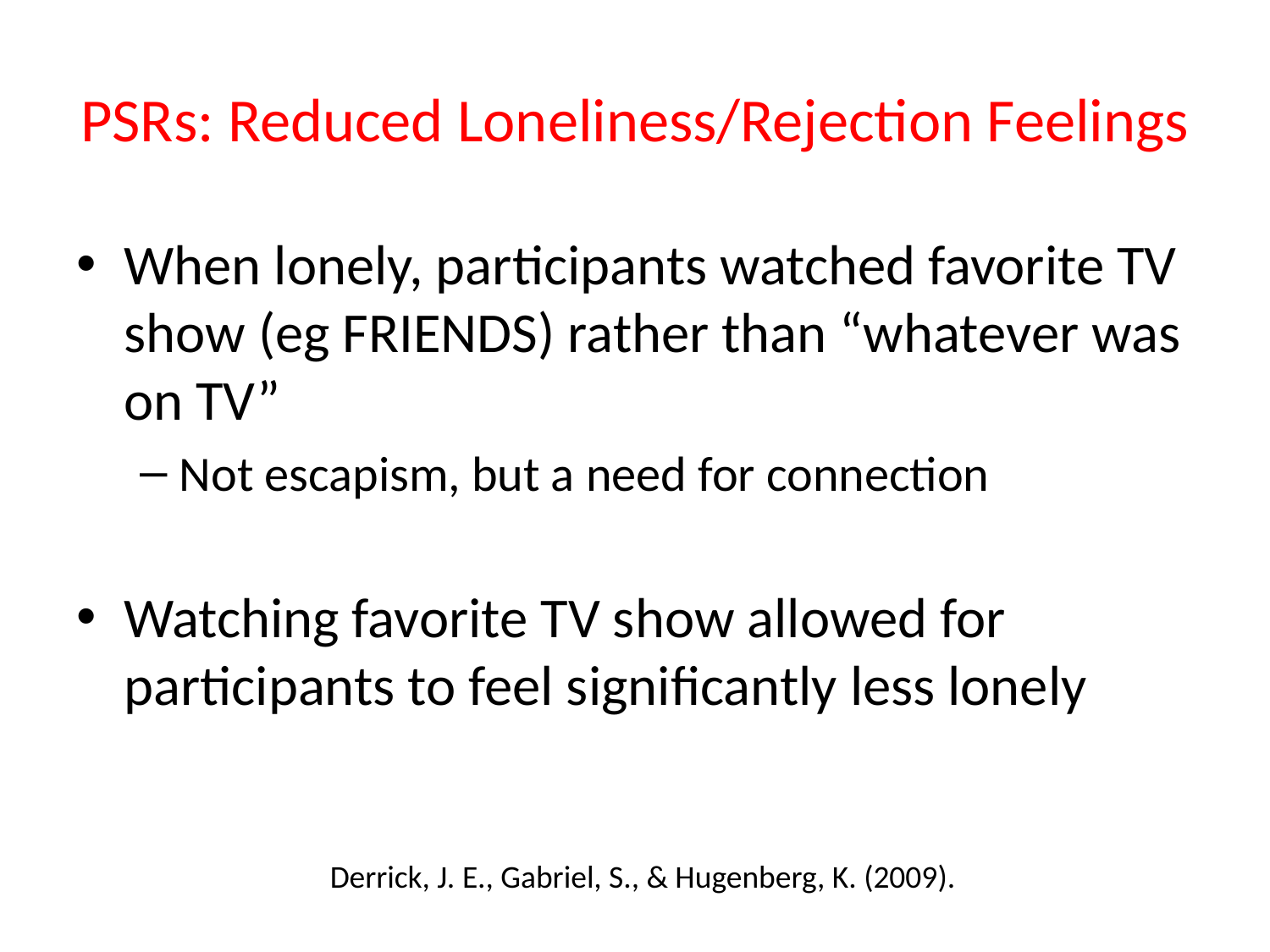

# PSRs: Reduced Loneliness/Rejection Feelings
When lonely, participants watched favorite TV show (eg FRIENDS) rather than “whatever was on TV”
Not escapism, but a need for connection

Watching favorite TV show allowed for participants to feel significantly less lonely
Derrick, J. E., Gabriel, S., & Hugenberg, K. (2009).